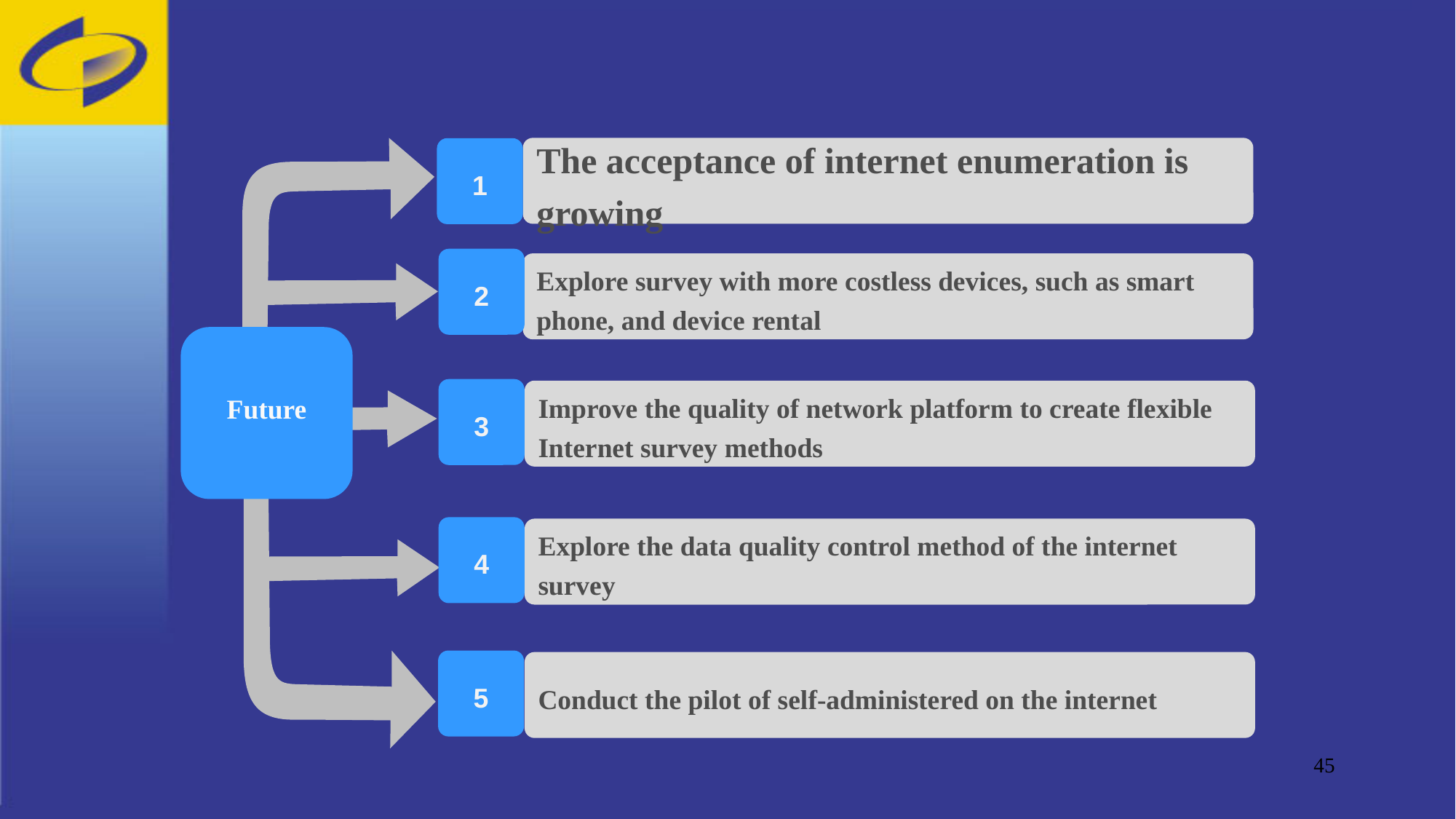

The acceptance of internet enumeration is growing
1

2
Explore survey with more costless devices, such as smart phone, and device rental

Future
3
Improve the quality of network platform to create flexible Internet survey methods

4
Explore the data quality control method of the internet survey
5
Conduct the pilot of self-administered on the internet
45